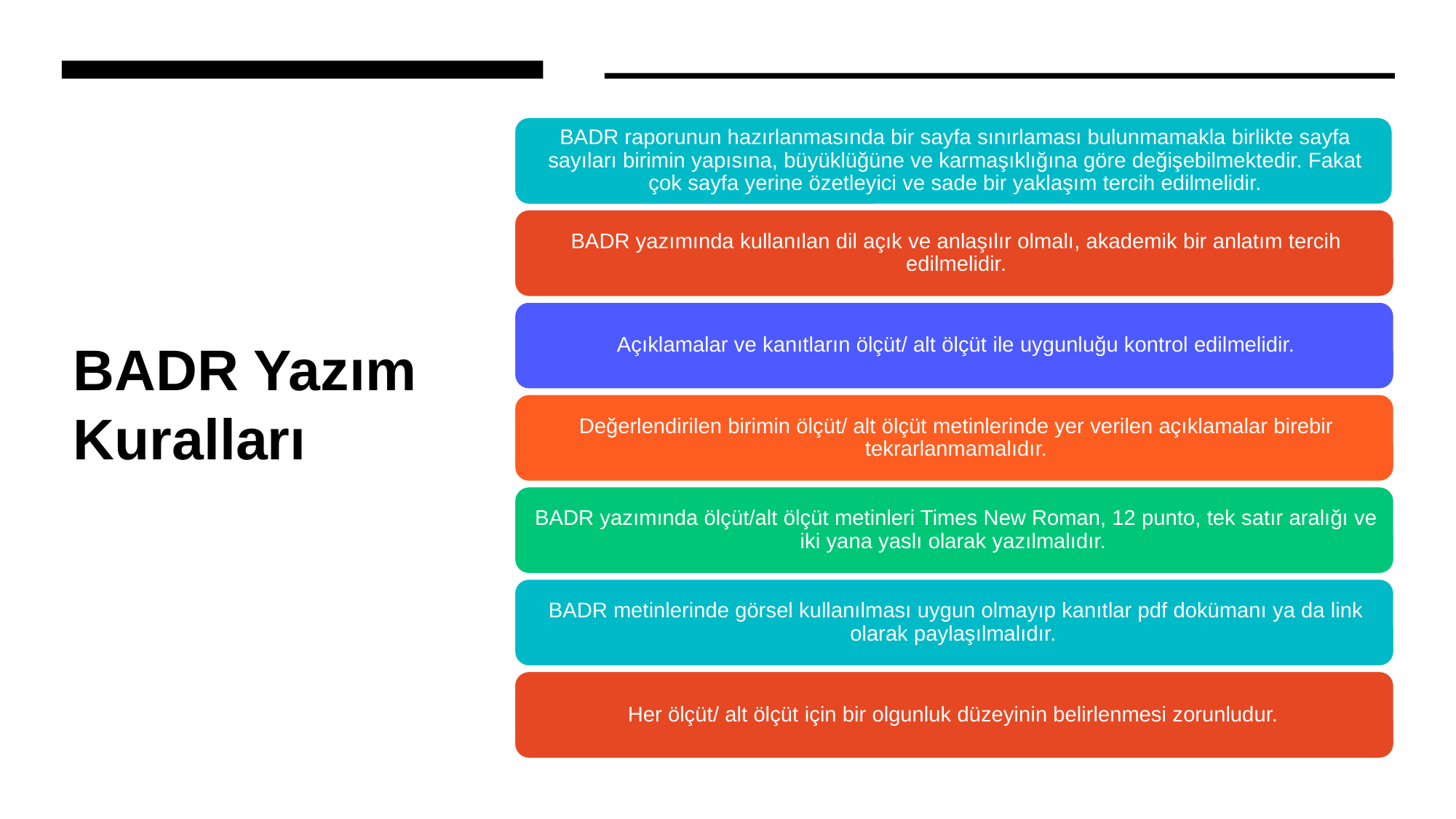

BADR raporunun hazırlanmasında bir sayfa sınırlaması bulunmamakla birlikte sayfa sayıları birimin yapısına, büyüklüğüne ve karmaşıklığına göre değişebilmektedir. Fakat çok sayfa yerine özetleyici ve sade bir yaklaşım tercih edilmelidir.
BADR yazımında kullanılan dil açık ve anlaşılır olmalı, akademik bir anlatım tercih edilmelidir.
Açıklamalar ve kanıtların ölçüt/ alt ölçüt ile uygunluğu kontrol edilmelidir.
Değerlendirilen birimin ölçüt/ alt ölçüt metinlerinde yer verilen açıklamalar birebir tekrarlanmamalıdır.
BADR yazımında ölçüt/alt ölçüt metinleri Times New Roman, 12 punto, tek satır aralığı ve iki yana yaslı olarak yazılmalıdır.
BADR metinlerinde görsel kullanılması uygun olmayıp kanıtlar pdf dokümanı ya da link olarak paylaşılmalıdır.
Her ölçüt/ alt ölçüt için bir olgunluk düzeyinin belirlenmesi zorunludur.
# BADR Yazım Kuralları